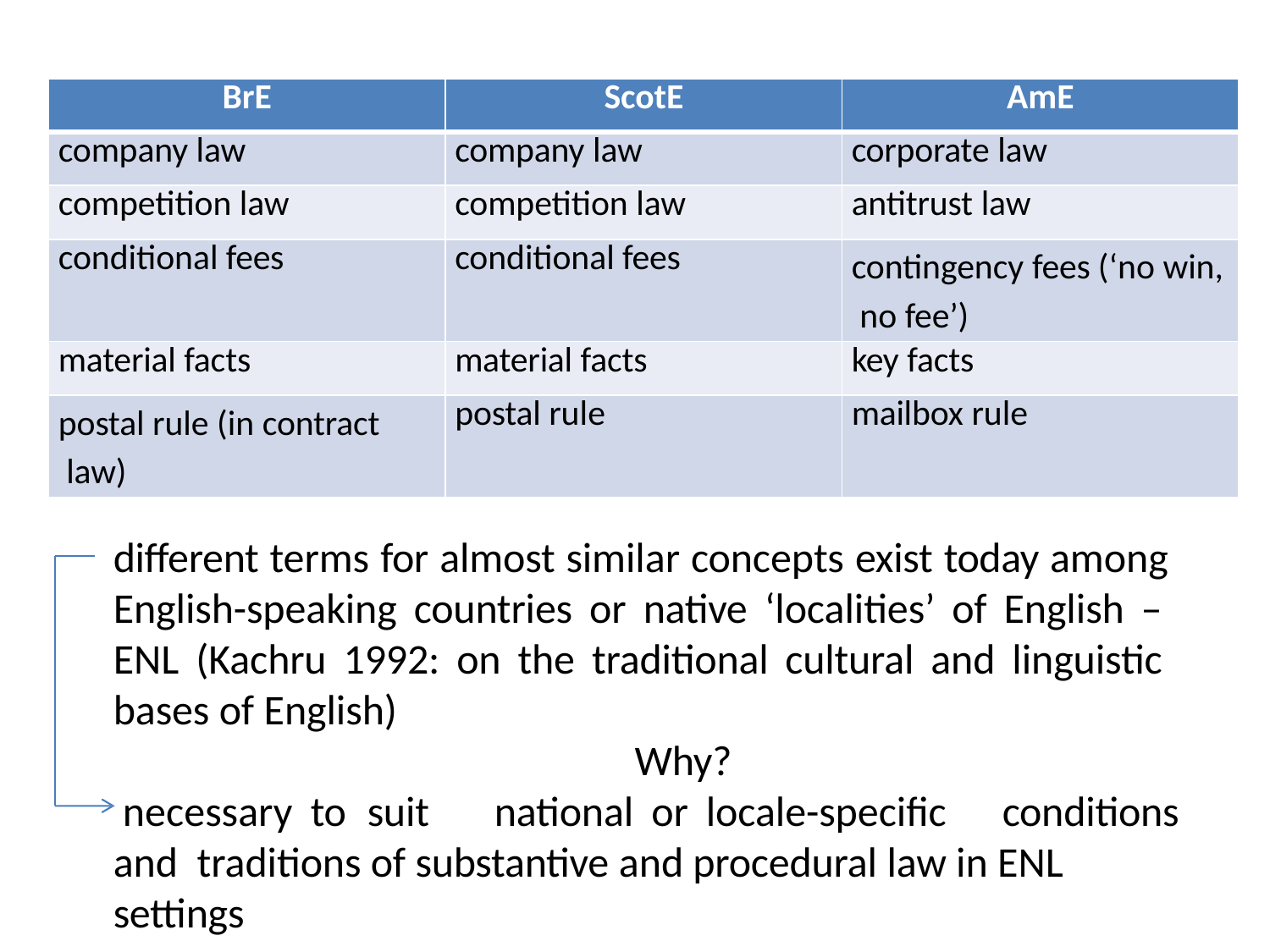

| BrE | ScotE | AmE |
| --- | --- | --- |
| company law | company law | corporate law |
| competition law | competition law | antitrust law |
| conditional fees | conditional fees | contingency fees (‘no win, no fee’) |
| material facts | material facts | key facts |
| postal rule (in contract law) | postal rule | mailbox rule |
different terms for almost similar concepts exist today among  English-speaking countries or native ‘localities’ of English –  ENL (Kachru 1992: on the traditional cultural and linguistic  bases of English)
Why?
necessary to	suit	national or locale-specific	conditions and  traditions of substantive and procedural law in ENL settings